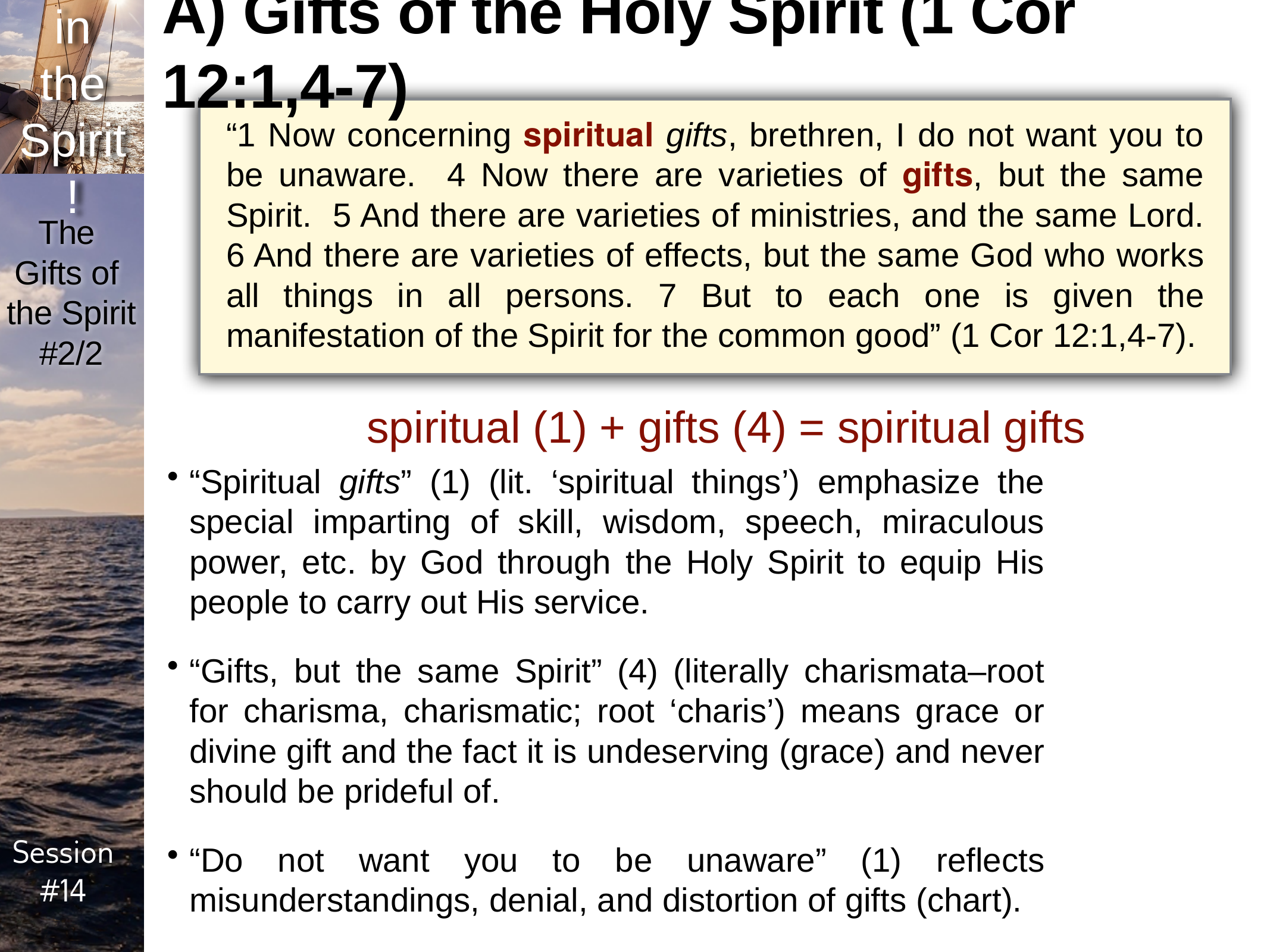

A) Gifts of the Holy Spirit (1 Cor 12:1,4-7)

“1 Now concerning spiritual gifts, brethren, I do not want you to be unaware.  4 Now there are varieties of gifts, but the same Spirit.  5 And there are varieties of ministries, and the same Lord. 6 And there are varieties of effects, but the same God who works all things in all persons. 7 But to each one is given the manifestation of the Spirit for the common good” (1 Cor 12:1,4-7).
spiritual (1) + gifts (4) = spiritual gifts
“Spiritual gifts” (1) (lit. ‘spiritual things’) emphasize the special imparting of skill, wisdom, speech, miraculous power, etc. by God through the Holy Spirit to equip His people to carry out His service.
“Gifts, but the same Spirit” (4) (literally charismata–root for charisma, charismatic; root ‘charis’) means grace or divine gift and the fact it is undeserving (grace) and never should be prideful of.
“Do not want you to be unaware” (1) reflects misunderstandings, denial, and distortion of gifts (chart).